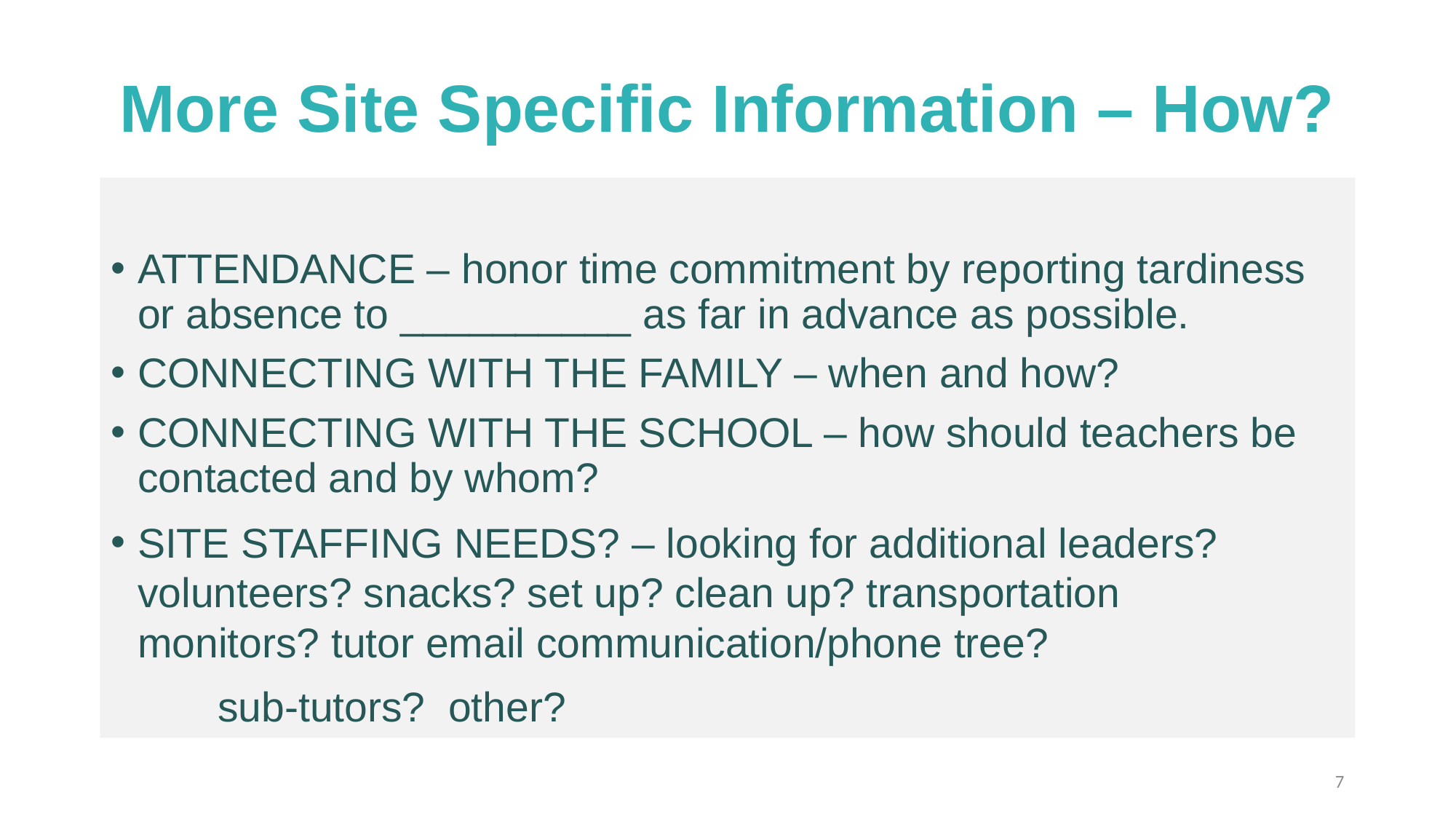

# More Site Specific Information – How?

ATTENDANCE – honor time commitment by reporting tardiness or absence to __________ as far in advance as possible.
CONNECTING WITH THE FAMILY – when and how?
CONNECTING WITH THE SCHOOL – how should teachers be contacted and by whom?
SITE STAFFING NEEDS? – looking for additional leaders? 	volunteers? snacks? set up? clean up? transportation 	monitors? tutor email communication/phone tree?
	sub-tutors?  other?
7